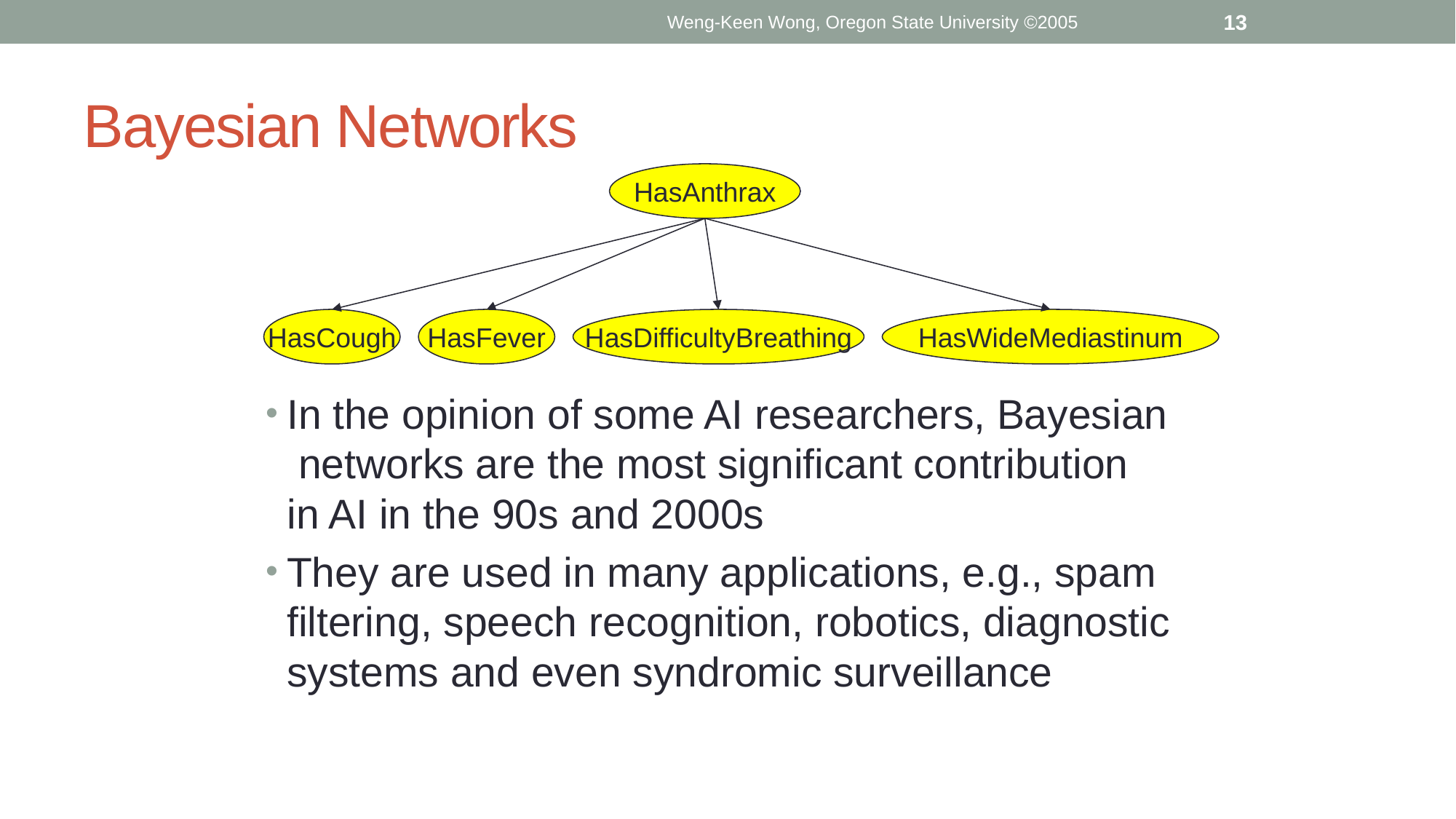

Weng-Keen Wong, Oregon State University ©2005
13
# Bayesian Networks
HasAnthrax
HasCough
HasFever
HasDifficultyBreathing
HasWideMediastinum
In the opinion of some AI researchers, Bayesian  networks are the most significant contribution in AI in the 90s and 2000s
They are used in many applications, e.g., spam filtering, speech recognition, robotics, diagnostic systems and even syndromic surveillance